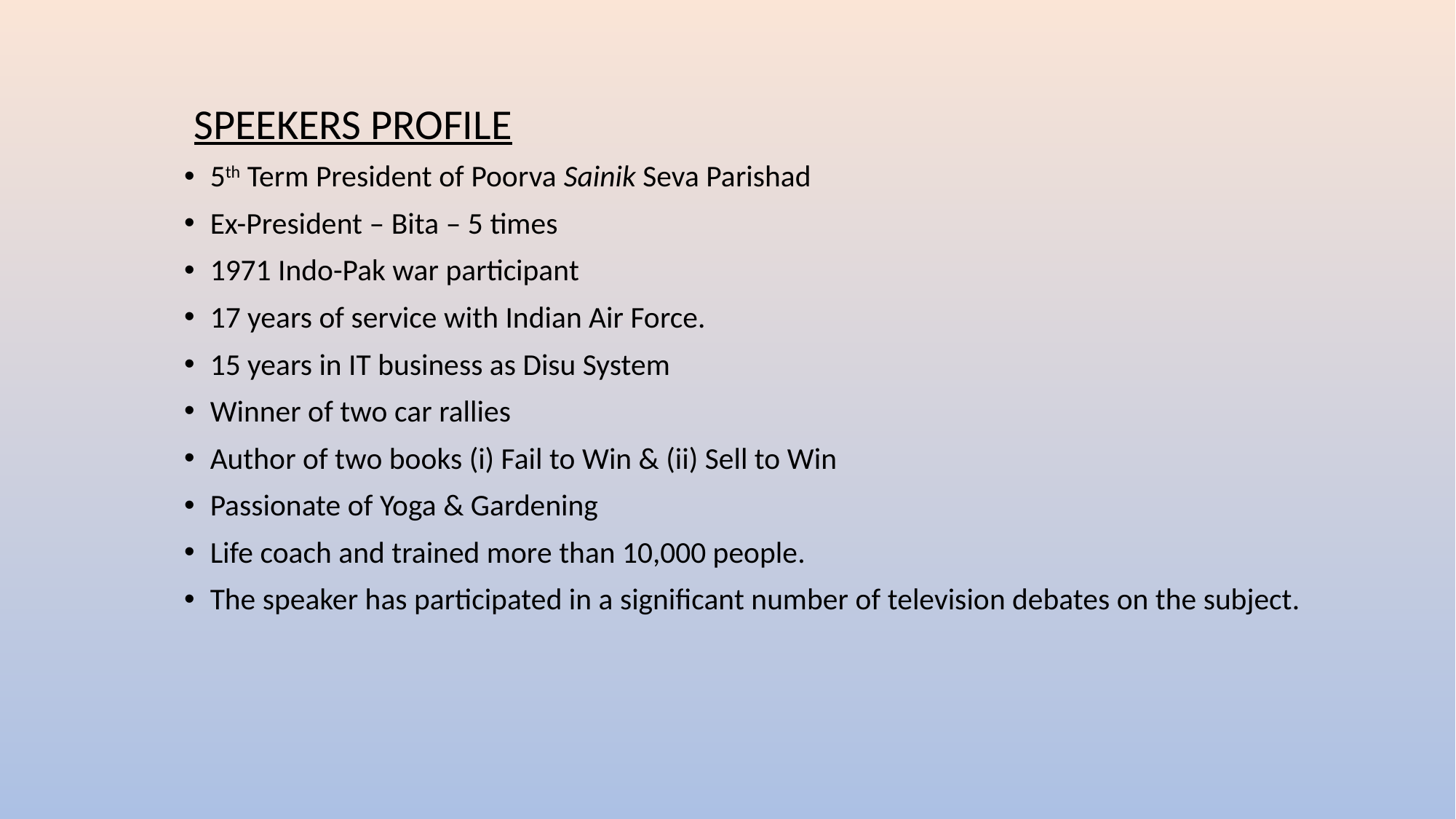

# SPEEKERS PROFILE
5th Term President of Poorva Sainik Seva Parishad
Ex-President – Bita – 5 times
1971 Indo-Pak war participant
17 years of service with Indian Air Force.
15 years in IT business as Disu System
Winner of two car rallies
Author of two books (i) Fail to Win & (ii) Sell to Win
Passionate of Yoga & Gardening
Life coach and trained more than 10,000 people.
The speaker has participated in a significant number of television debates on the subject.